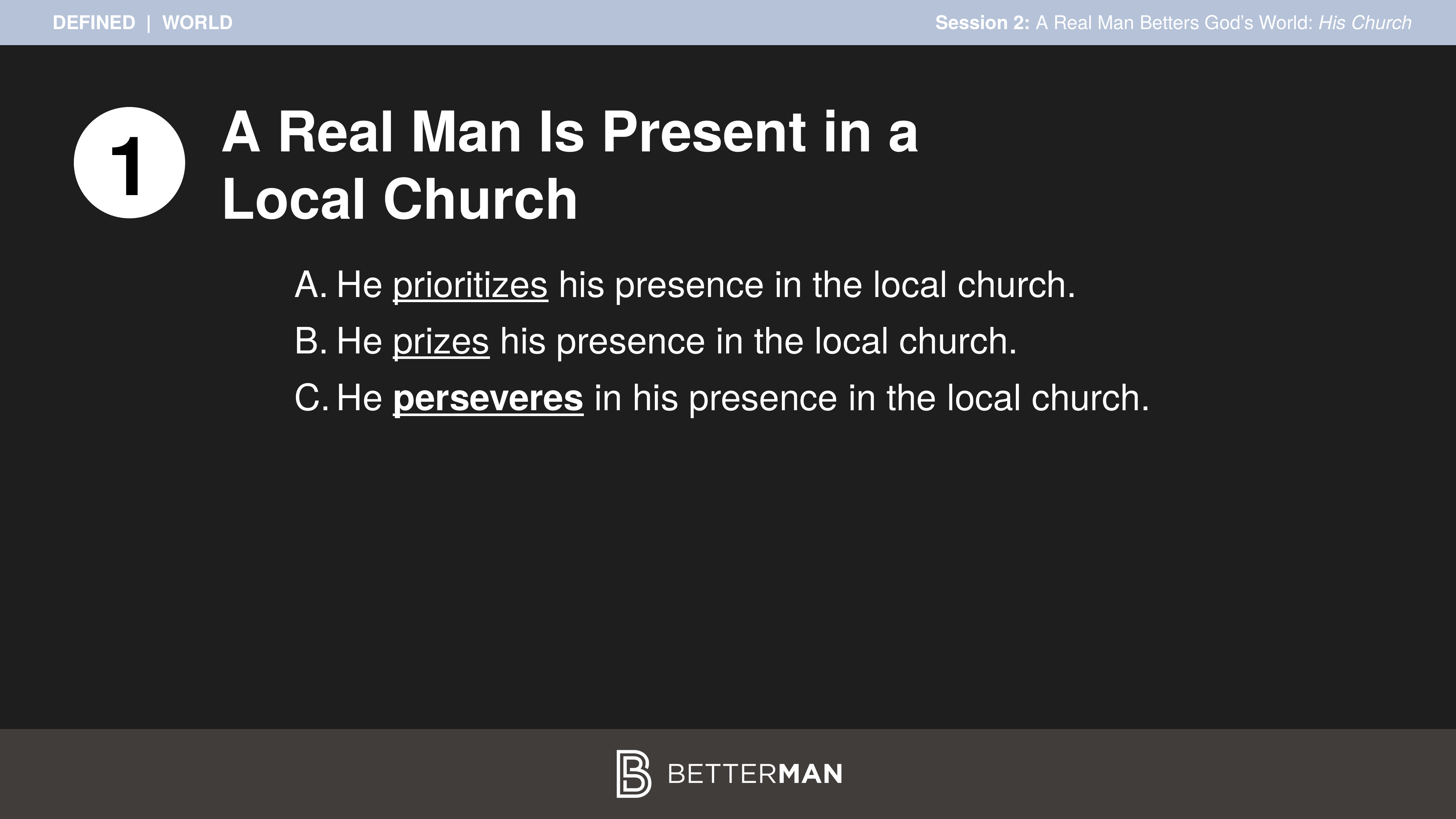

A Real Man Is Present in a Local Church
1
He prioritizes his presence in the local church.
He prizes his presence in the local church.
He perseveres in his presence in the local church.